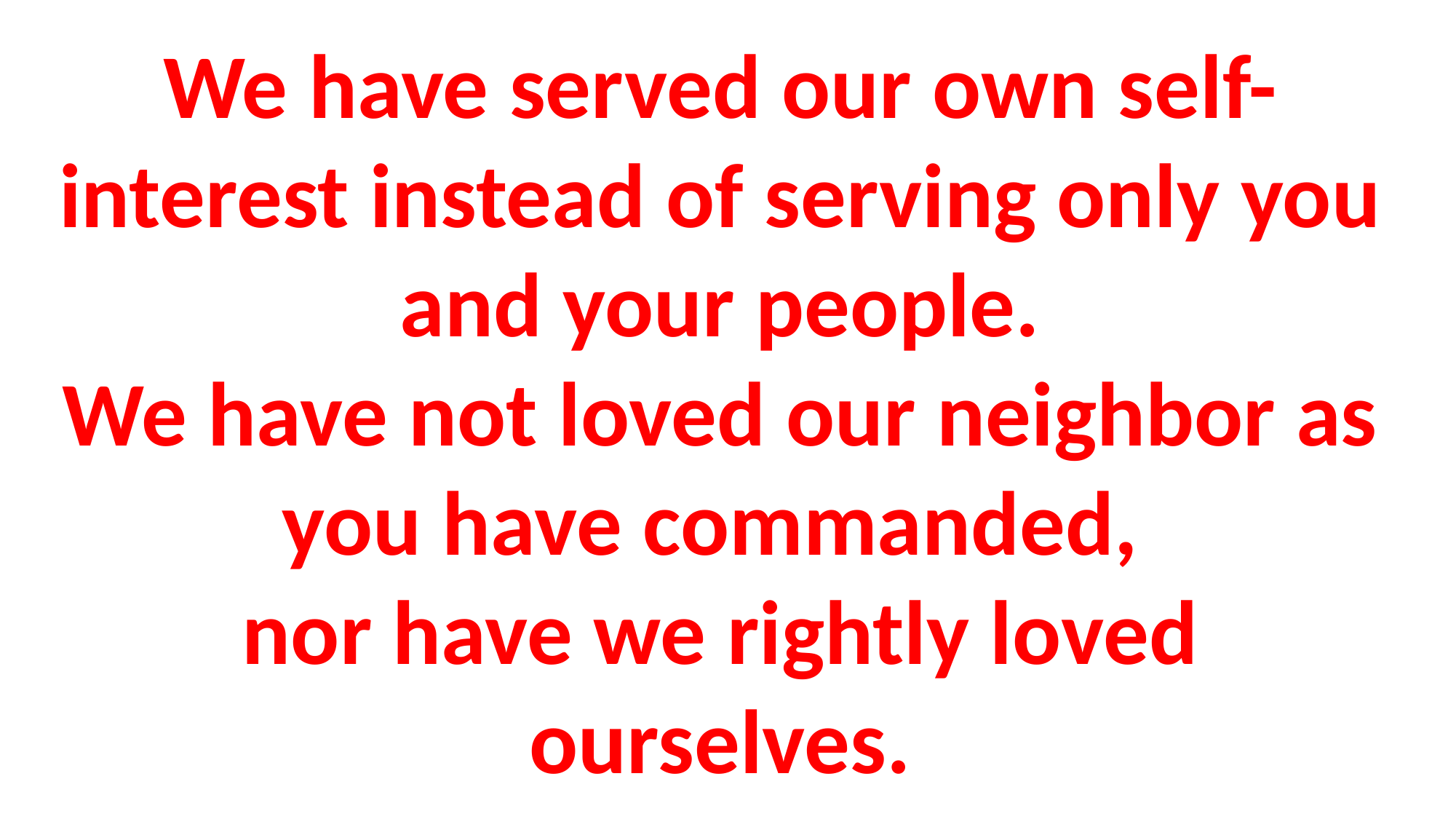

# We have served our own self-interest instead of serving only you and your people. We have not loved our neighbor as you have commanded, nor have we rightly loved ourselves.